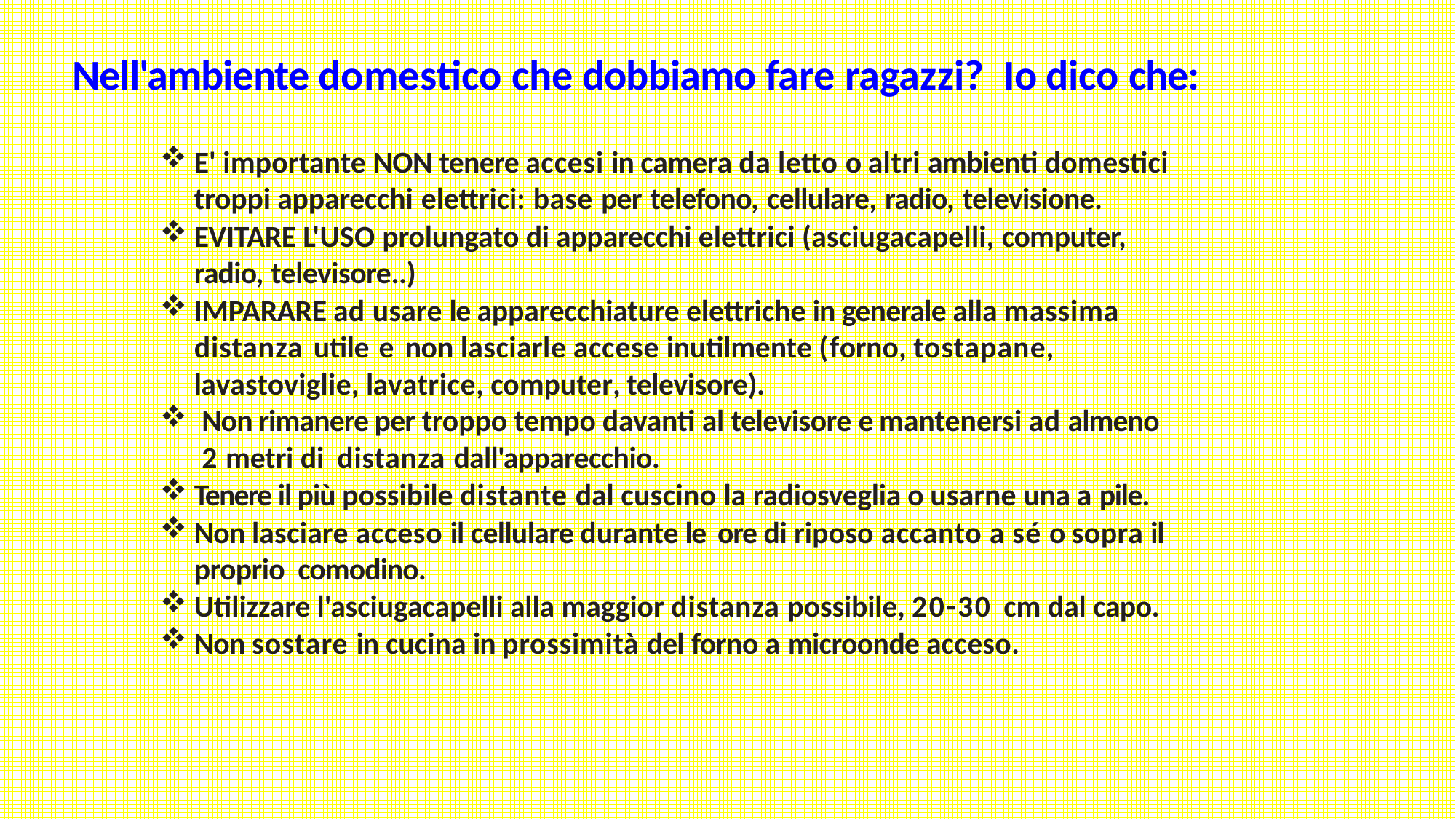

Nell'ambiente domestico che dobbiamo fare ragazzi?  Io dico che:
E' importante NON tenere accesi in camera da letto o altri ambienti domestici troppi apparecchi elettrici: base per telefono, cellulare, radio, televisione.
EVITARE L'USO prolungato di apparecchi elettrici (asciugacapelli, computer, radio, televisore..)
IMPARARE ad usare le apparecchiature elettriche in generale alla massima distanza utile e  non lasciarle accese inutilmente (forno, tostapane, lavastoviglie, lavatrice, computer, televisore).
Non rimanere per troppo tempo davanti al televisore e mantenersi ad almeno 2 metri di  distanza dall'apparecchio.
Tenere il più possibile distante dal cuscino la radiosveglia o usarne una a pile.
Non lasciare acceso il cellulare durante le ore di riposo accanto a sé o sopra il proprio  comodino.
Utilizzare l'asciugacapelli alla maggior distanza possibile, 20-30 cm dal capo.
Non sostare in cucina in prossimità del forno a microonde acceso.